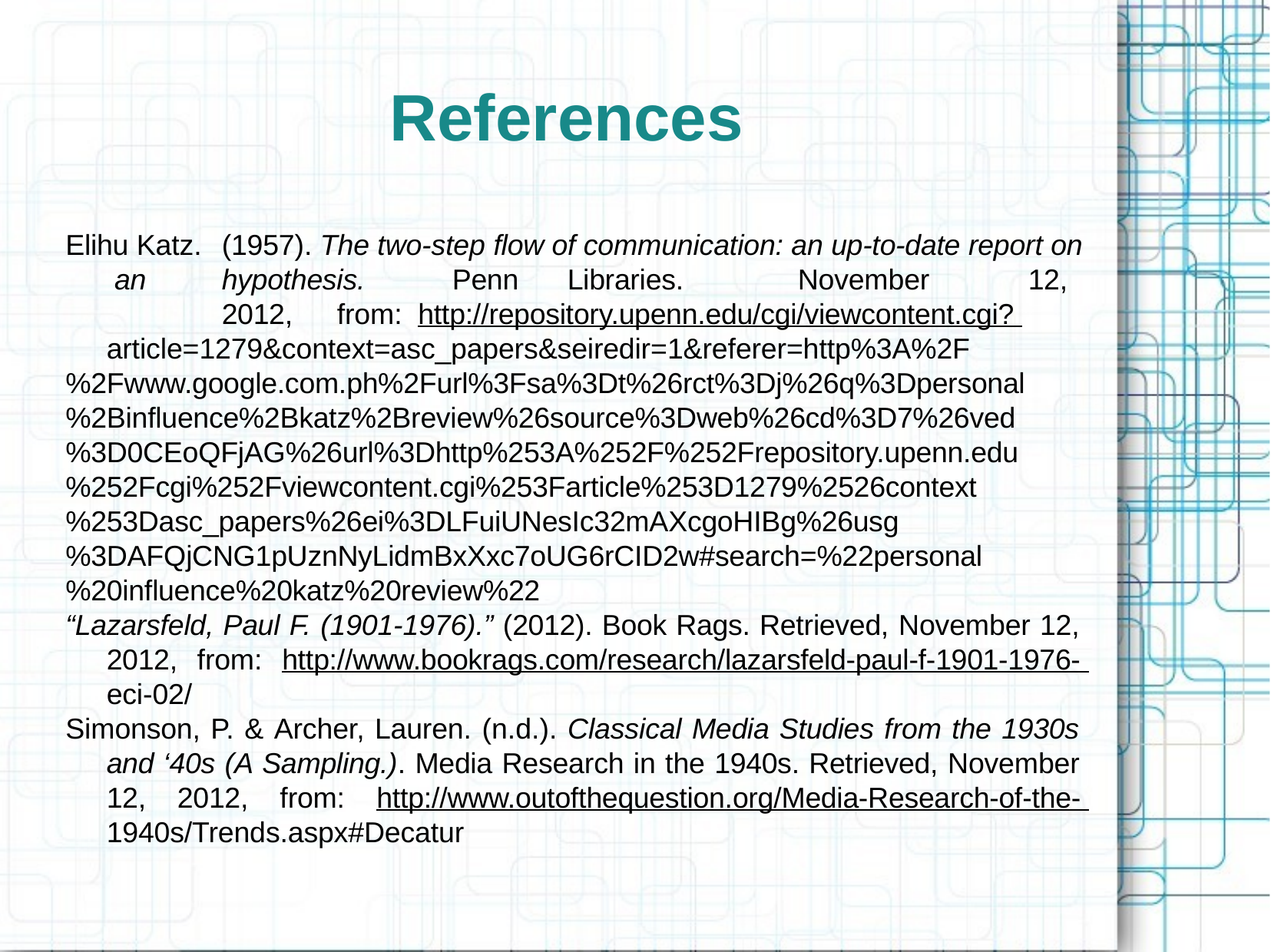

# References
Elihu Katz.	(1957). The two-step flow of communication: an up-to-date report on  an	hypothesis.	Penn	Libraries.	November	12,	2012,	from:  http://repository.upenn.edu/cgi/viewcontent.cgi?  article=1279&context=asc_papers&seiredir=1&referer=http%3A%2F
%2Fwww.google.com.ph%2Furl%3Fsa%3Dt%26rct%3Dj%26q%3Dpersonal
%2Binfluence%2Bkatz%2Breview%26source%3Dweb%26cd%3D7%26ved
%3D0CEoQFjAG%26url%3Dhttp%253A%252F%252Frepository.upenn.edu
%252Fcgi%252Fviewcontent.cgi%253Farticle%253D1279%2526context
%253Dasc_papers%26ei%3DLFuiUNesIc32mAXcgoHIBg%26usg
%3DAFQjCNG1pUznNyLidmBxXxc7oUG6rCID2w#search=%22personal
%20influence%20katz%20review%22
“Lazarsfeld, Paul F. (1901-1976).” (2012). Book Rags. Retrieved, November 12,  2012, from: http://www.bookrags.com/research/lazarsfeld-paul-f-1901-1976-  eci-02/
Simonson, P. & Archer, Lauren. (n.d.). Classical Media Studies from the 1930s  and ‘40s (A Sampling.). Media Research in the 1940s. Retrieved, November  12, 2012, from: http://www.outofthequestion.org/Media-Research-of-the-  1940s/Trends.aspx#Decatur